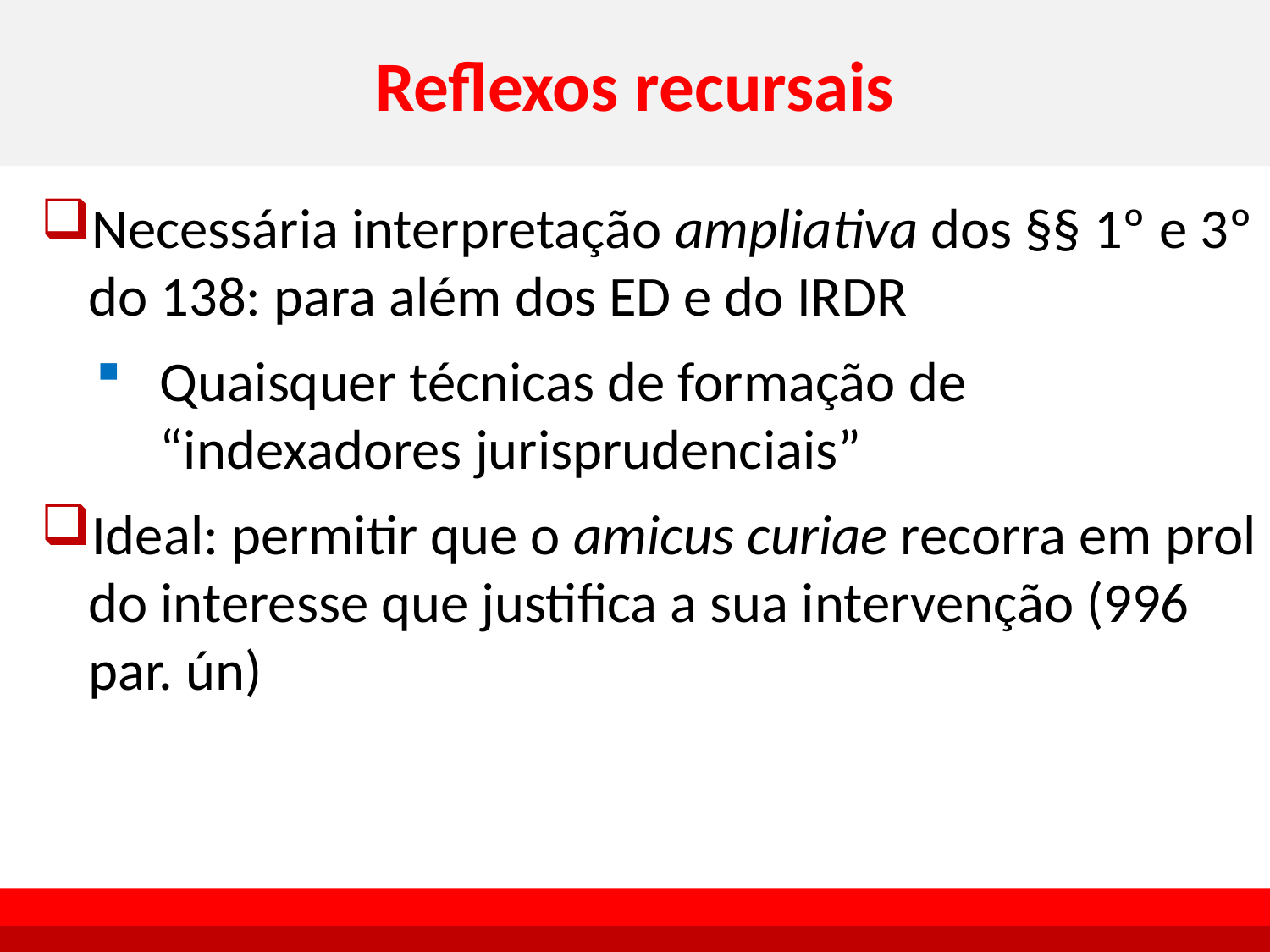

# Reflexos recursais
Necessária interpretação ampliativa dos §§ 1º e 3º do 138: para além dos ED e do IRDR
Quaisquer técnicas de formação de “indexadores jurisprudenciais”
Ideal: permitir que o amicus curiae recorra em prol do interesse que justifica a sua intervenção (996 par. ún)